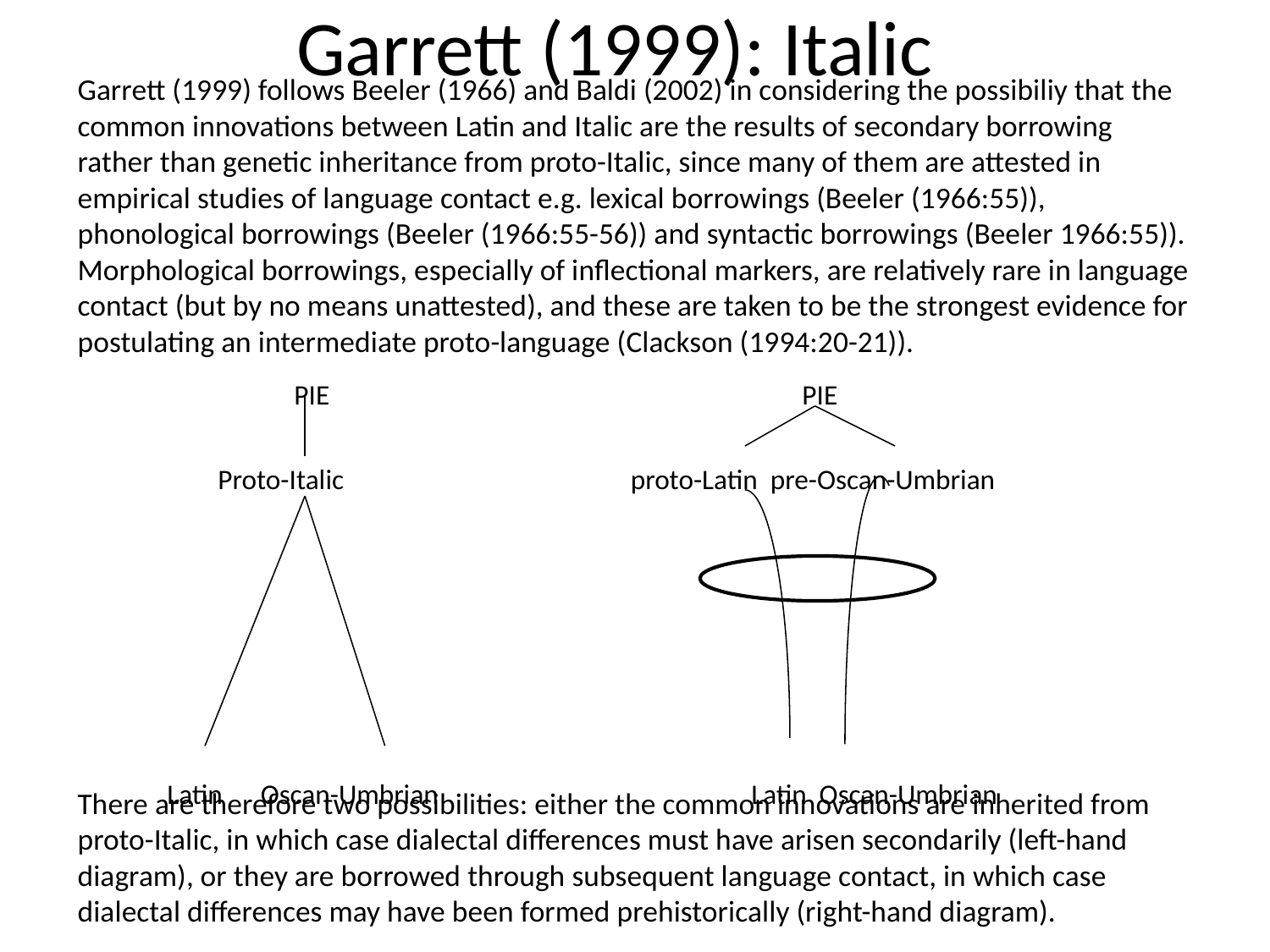

# Garrett (1999): Italic
Garrett (1999) follows Beeler (1966) and Baldi (2002) in considering the possibiliy that the common innovations between Latin and Italic are the results of secondary borrowing rather than genetic inheritance from proto-Italic, since many of them are attested in empirical studies of language contact e.g. lexical borrowings (Beeler (1966:55)), phonological borrowings (Beeler (1966:55-56)) and syntactic borrowings (Beeler 1966:55)). Morphological borrowings, especially of inflectional markers, are relatively rare in language contact (but by no means unattested), and these are taken to be the strongest evidence for postulating an intermediate proto-language (Clackson (1994:20-21)).

There are therefore two possibilities: either the common innovations are inherited from proto-Italic, in which case dialectal differences must have arisen secondarily (left-hand diagram), or they are borrowed through subsequent language contact, in which case dialectal differences may have been formed prehistorically (right-hand diagram).
	PIE				PIE

        Proto-Italic    		             proto-Latin  pre-Oscan-Umbrian

Latin      Oscan-Umbrian		            Latin  Oscan-Umbrian